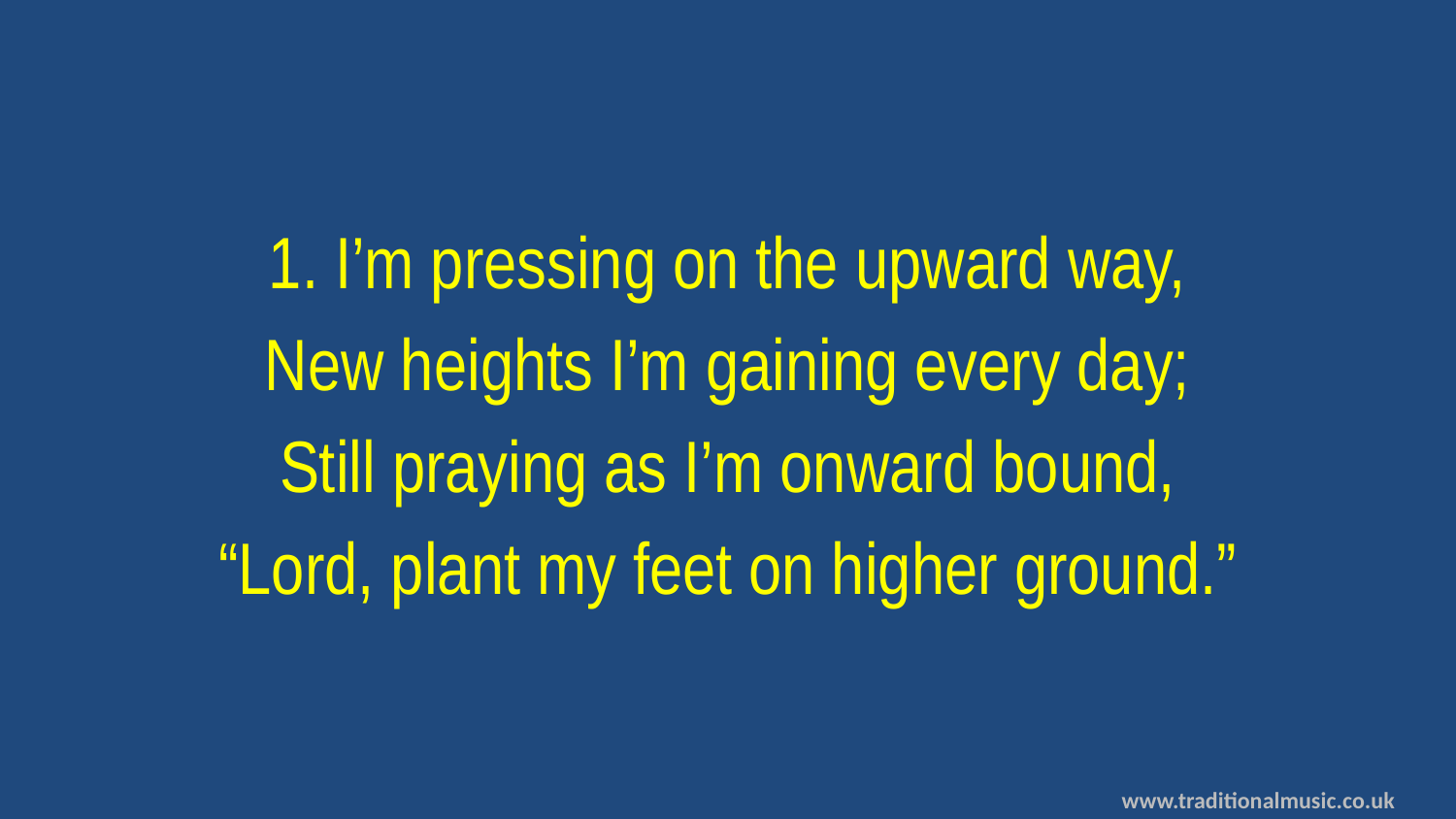

1. I’m pressing on the upward way,
New heights I’m gaining every day;
Still praying as I’m onward bound,
“Lord, plant my feet on higher ground.”